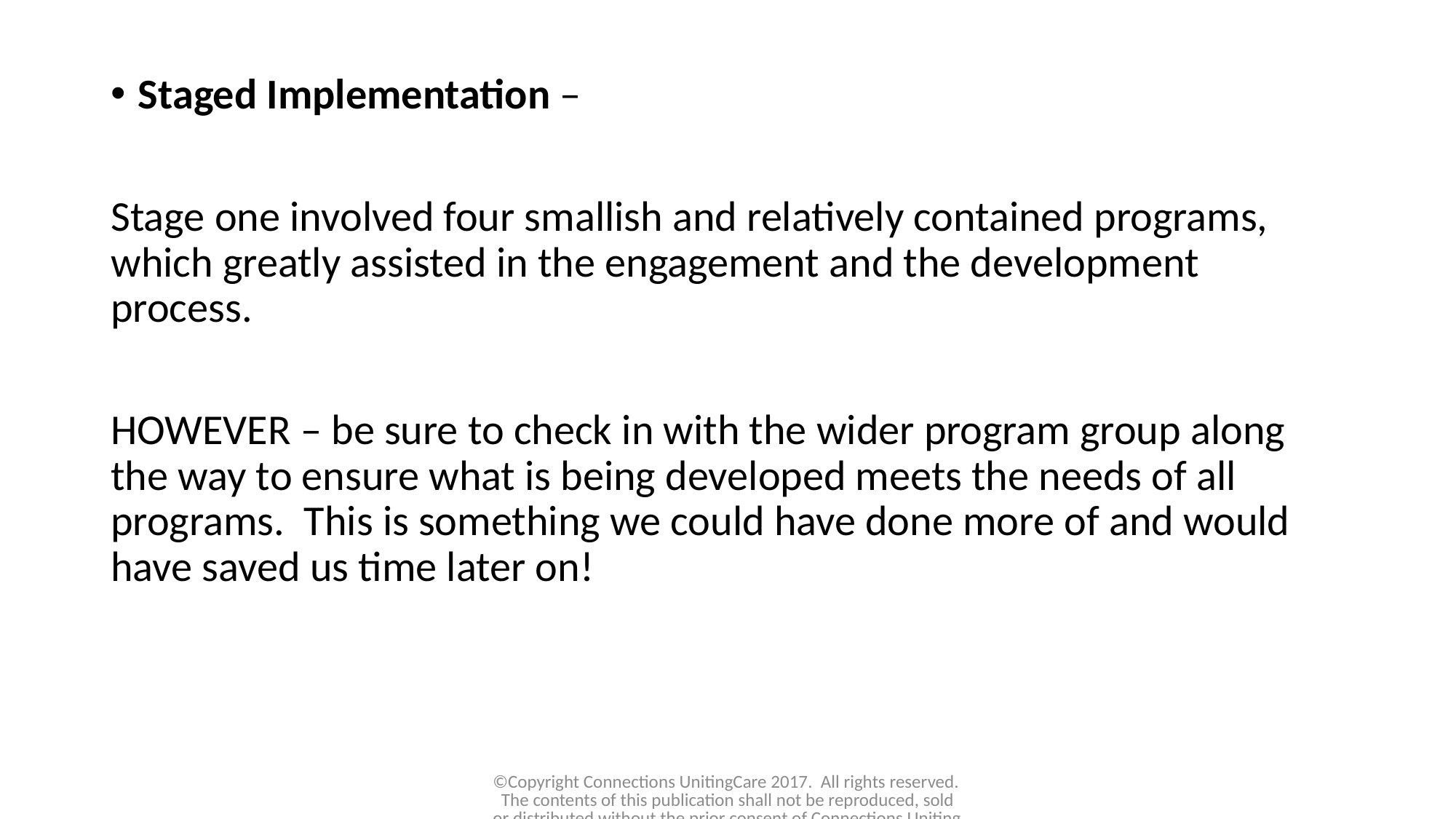

Staged Implementation –

Stage one involved four smallish and relatively contained programs, which greatly assisted in the engagement and the development process.

HOWEVER – be sure to check in with the wider program group along the way to ensure what is being developed meets the needs of all programs.  This is something we could have done more of and would have saved us time later on!

©Copyright Connections UnitingCare 2017.  All rights reserved.  The contents of this publication shall not be reproduced, sold or distributed without the prior consent of Connections Uniting Care.